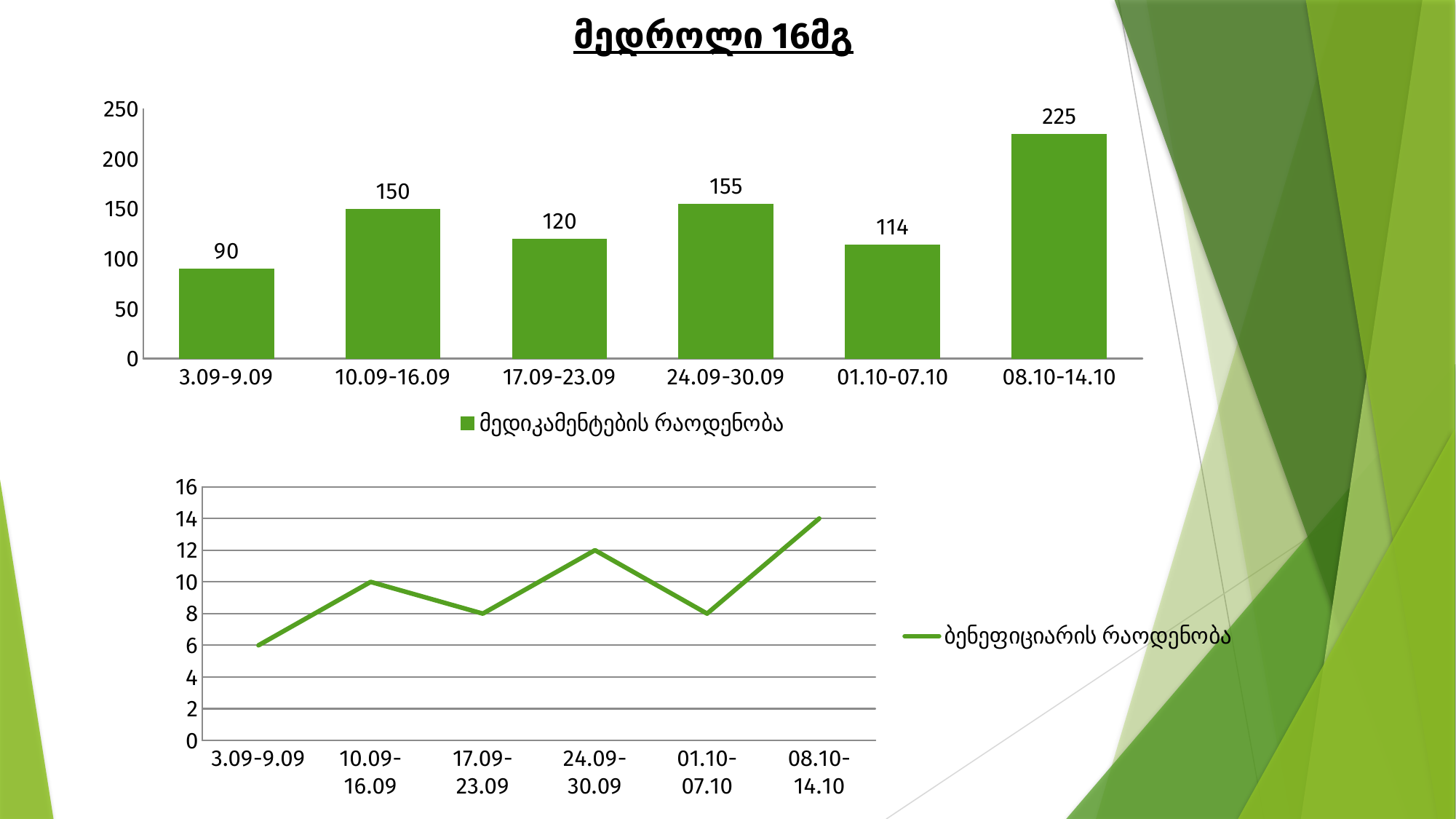

მედროლი 16მგ

### Chart

| Category | მედიკამენტების რაოდენობა |
|---|---|
| 3.09-9.09 | 90.0 |
| 10.09-16.09 | 150.0 |
| 17.09-23.09 | 120.0 |
| 24.09-30.09 | 155.0 |
| 01.10-07.10 | 114.0 |
| 08.10-14.10 | 225.0 |

### Chart

| Category | ბენეფიციარის რაოდენობა |
|---|---|
| 3.09-9.09 | 6.0 |
| 10.09-16.09 | 10.0 |
| 17.09-23.09 | 8.0 |
| 24.09-30.09 | 12.0 |
| 01.10-07.10 | 8.0 |
| 08.10-14.10 | 14.0 |